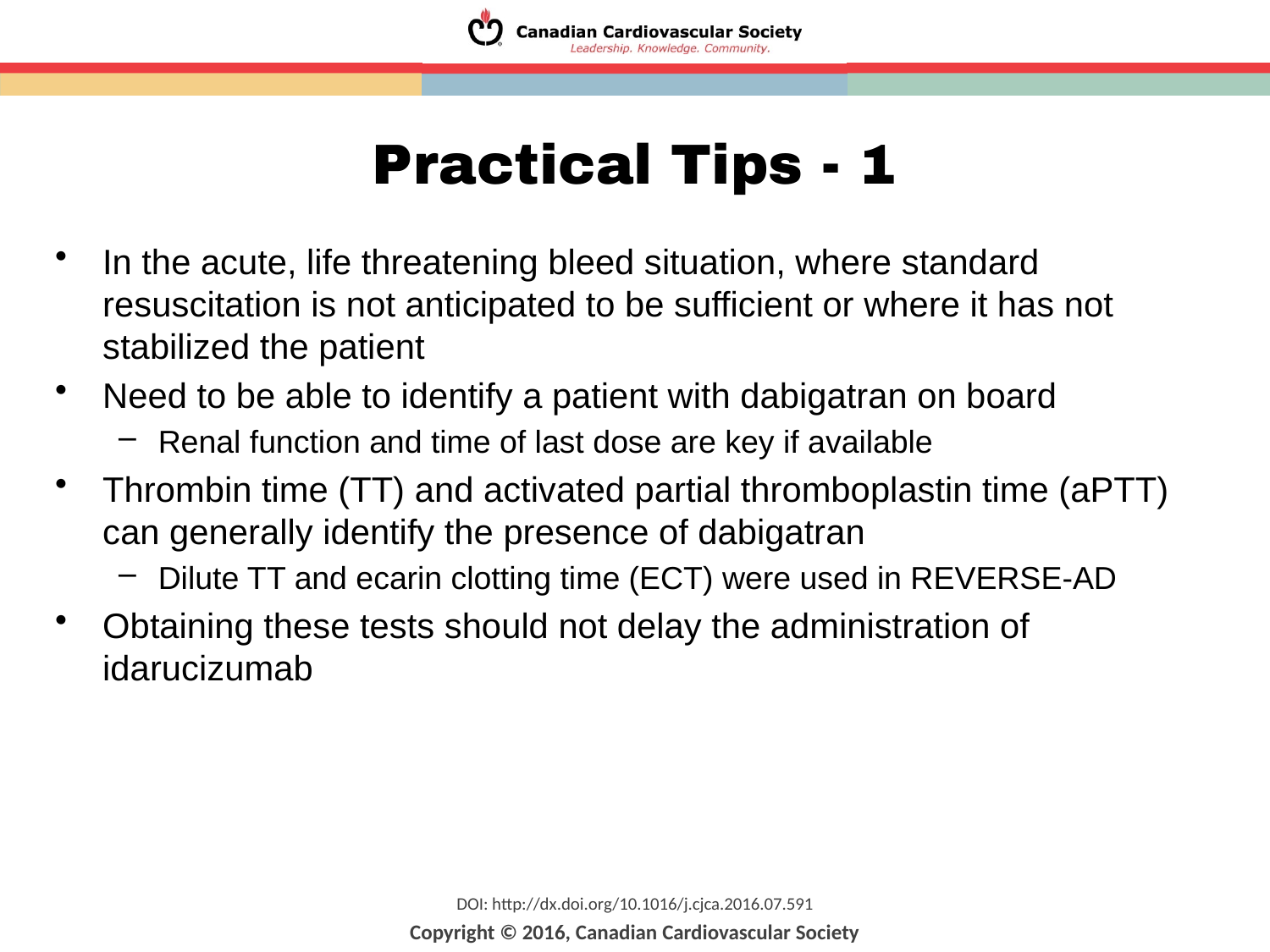

# Practical Tips - 1
In the acute, life threatening bleed situation, where standard resuscitation is not anticipated to be sufficient or where it has not stabilized the patient
Need to be able to identify a patient with dabigatran on board
Renal function and time of last dose are key if available
Thrombin time (TT) and activated partial thromboplastin time (aPTT) can generally identify the presence of dabigatran
Dilute TT and ecarin clotting time (ECT) were used in REVERSE-AD
Obtaining these tests should not delay the administration of idarucizumab